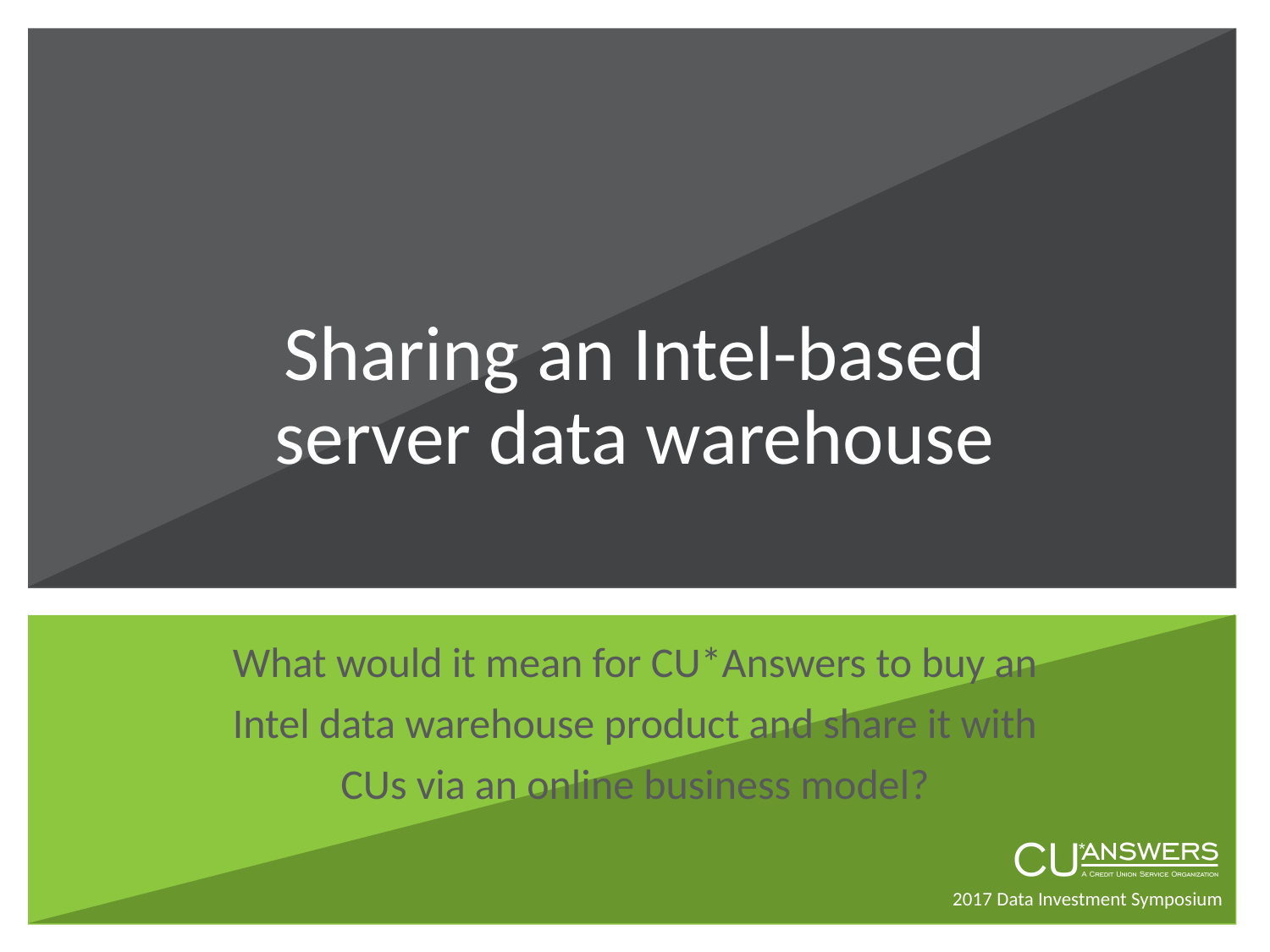

# Sharing an Intel-based server data warehouse
What would it mean for CU*Answers to buy an Intel data warehouse product and share it with CUs via an online business model?